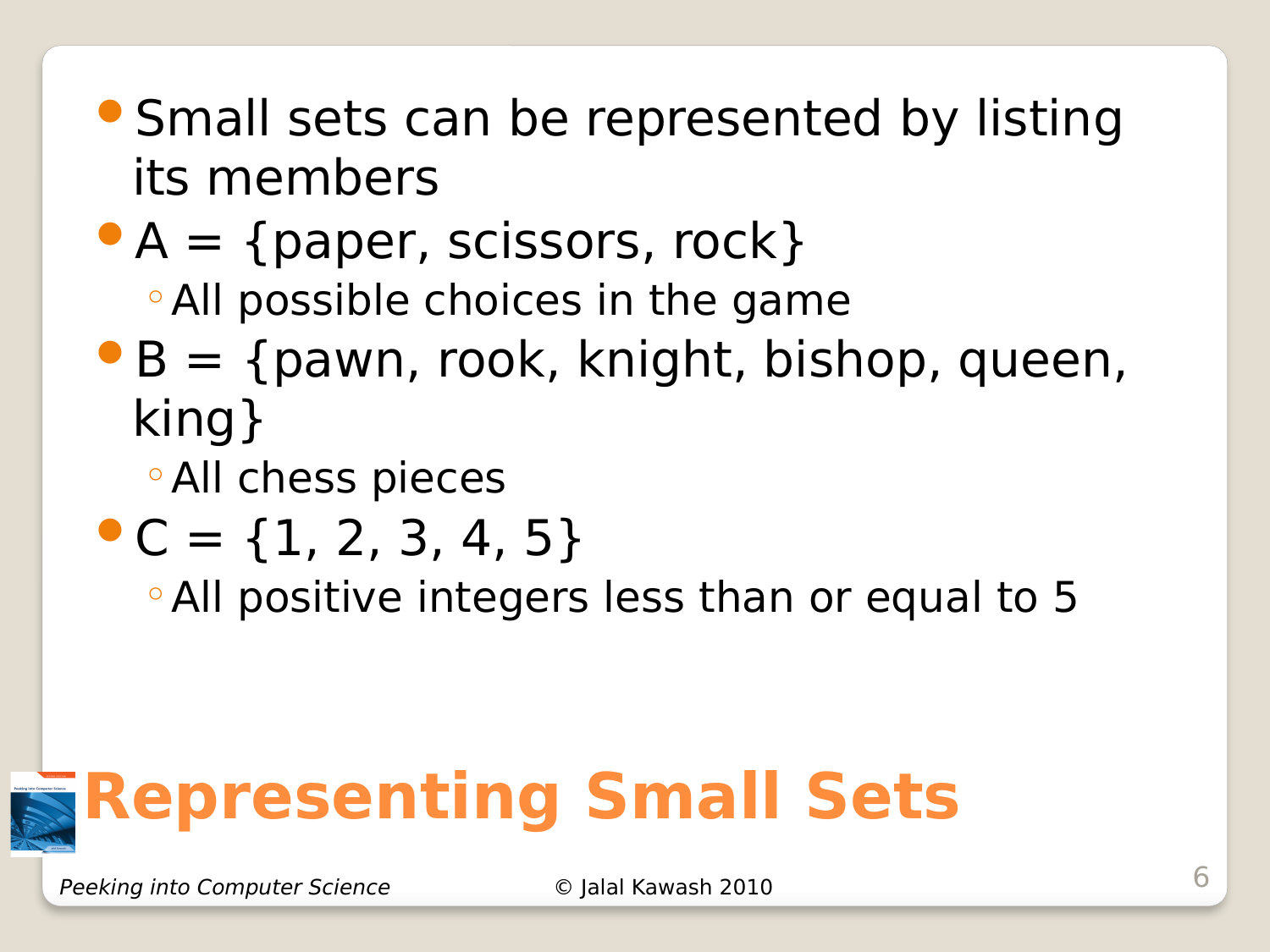

Small sets can be represented by listing its members
A = {paper, scissors, rock}
All possible choices in the game
B = {pawn, rook, knight, bishop, queen, king}
All chess pieces
C = {1, 2, 3, 4, 5}
All positive integers less than or equal to 5
# Representing Small Sets
6